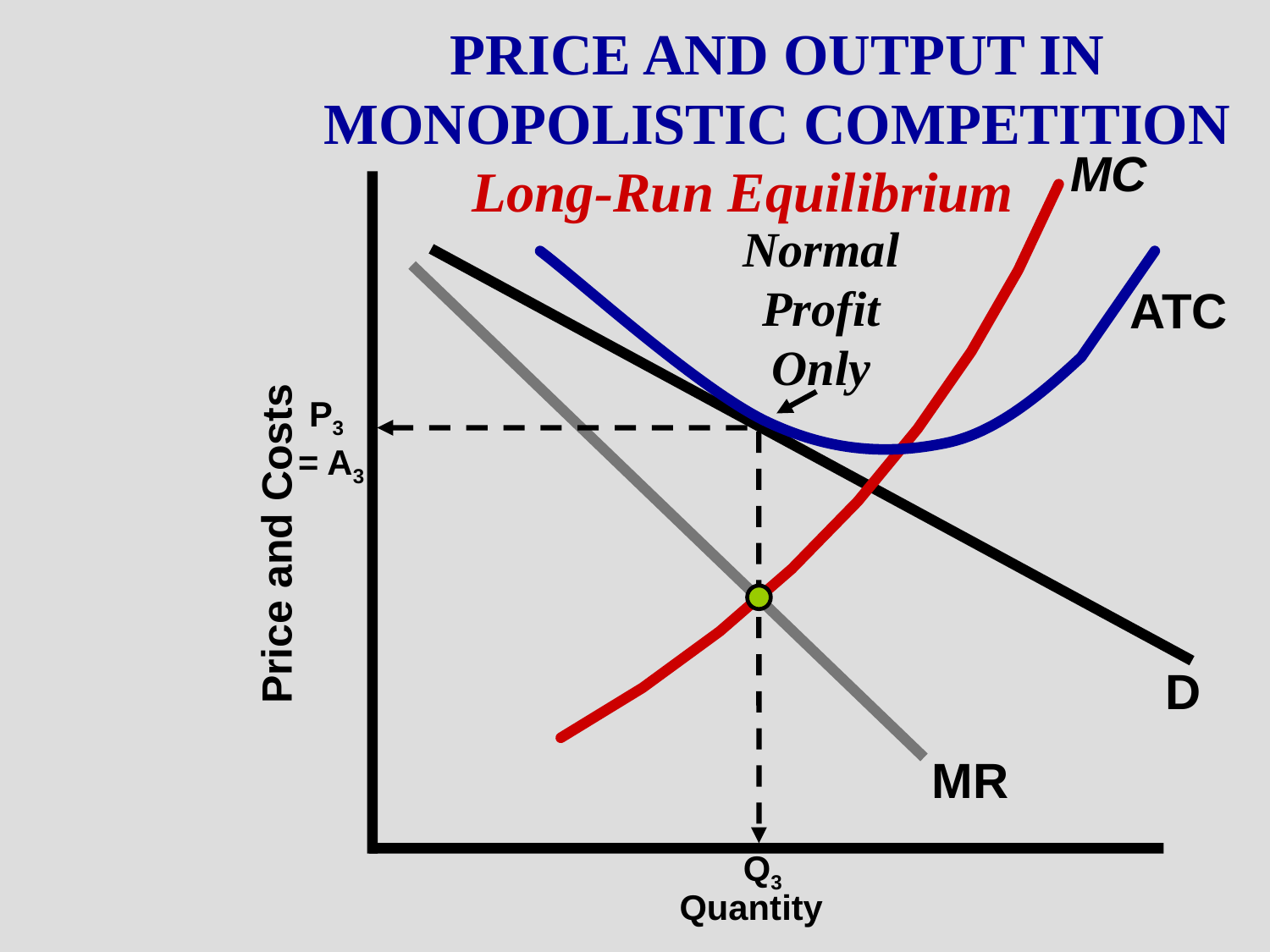

PRICE AND OUTPUT IN
MONOPOLISTIC COMPETITION
MC
Long-Run Equilibrium

Normal
Profit
Only

ATC
P3
= A3

Price and Costs

D
MR
Q3
Quantity